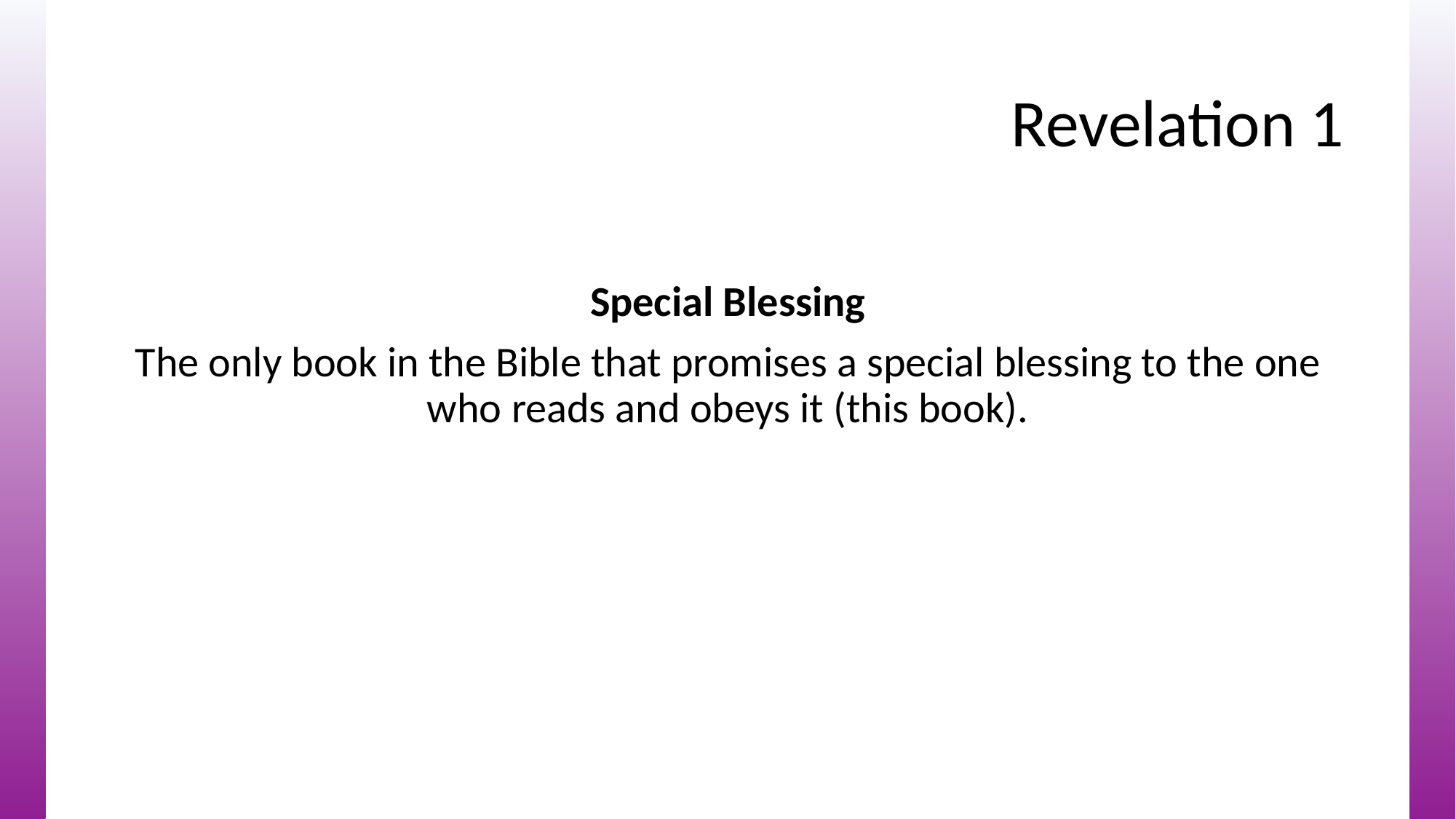

# Revelation 1
Special Blessing
The only book in the Bible that promises a special blessing to the one who reads and obeys it (this book).